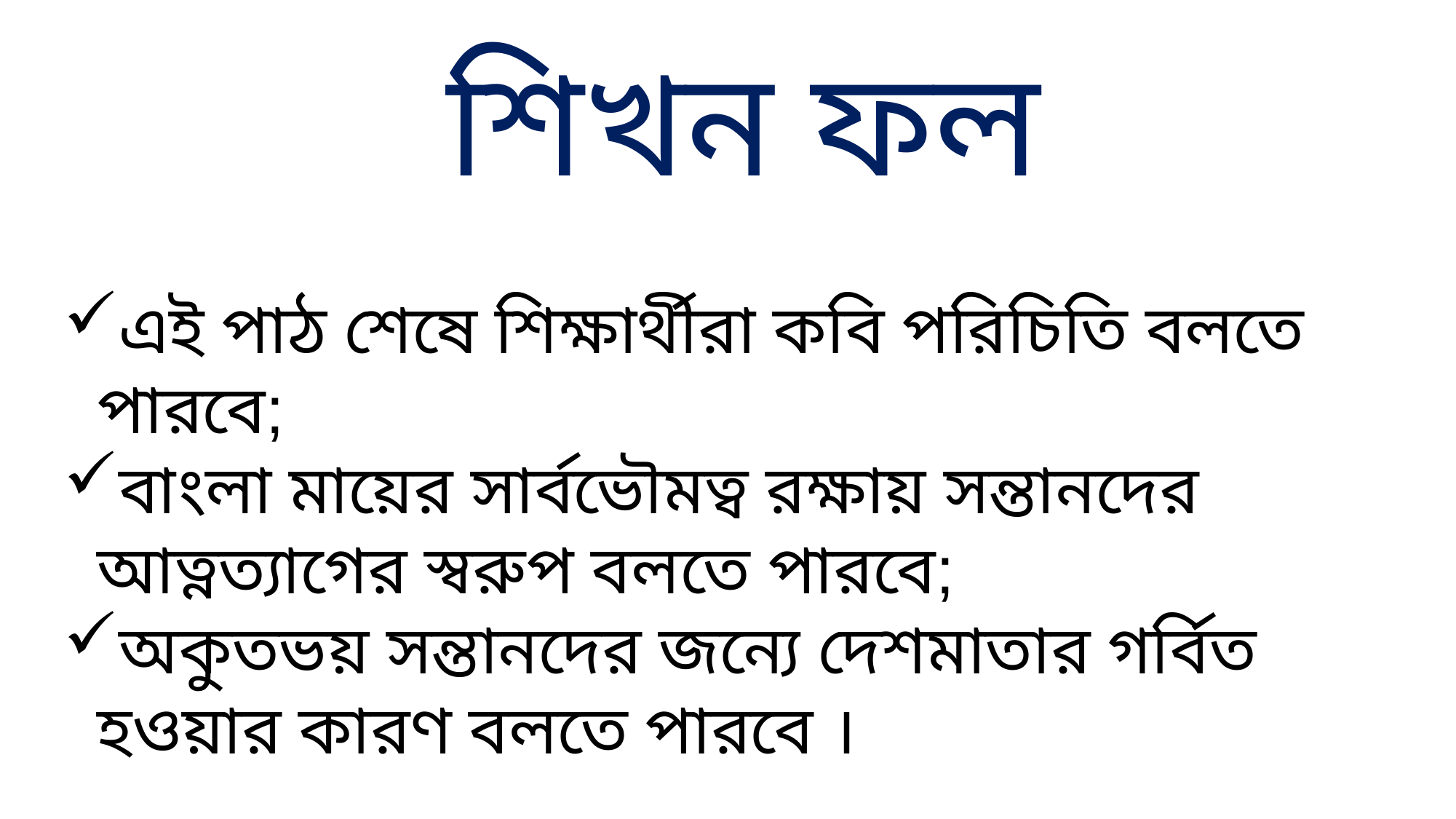

শিখন ফল
এই পাঠ শেষে শিক্ষার্থীরা কবি পরিচিতি বলতে পারবে;
বাংলা মায়ের সার্বভৌমত্ব রক্ষায় সন্তানদের আত্নত্যাগের স্বরুপ বলতে পারবে;
অকুতভয় সন্তানদের জন্যে দেশমাতার গর্বিত হওয়ার কারণ বলতে পারবে ।